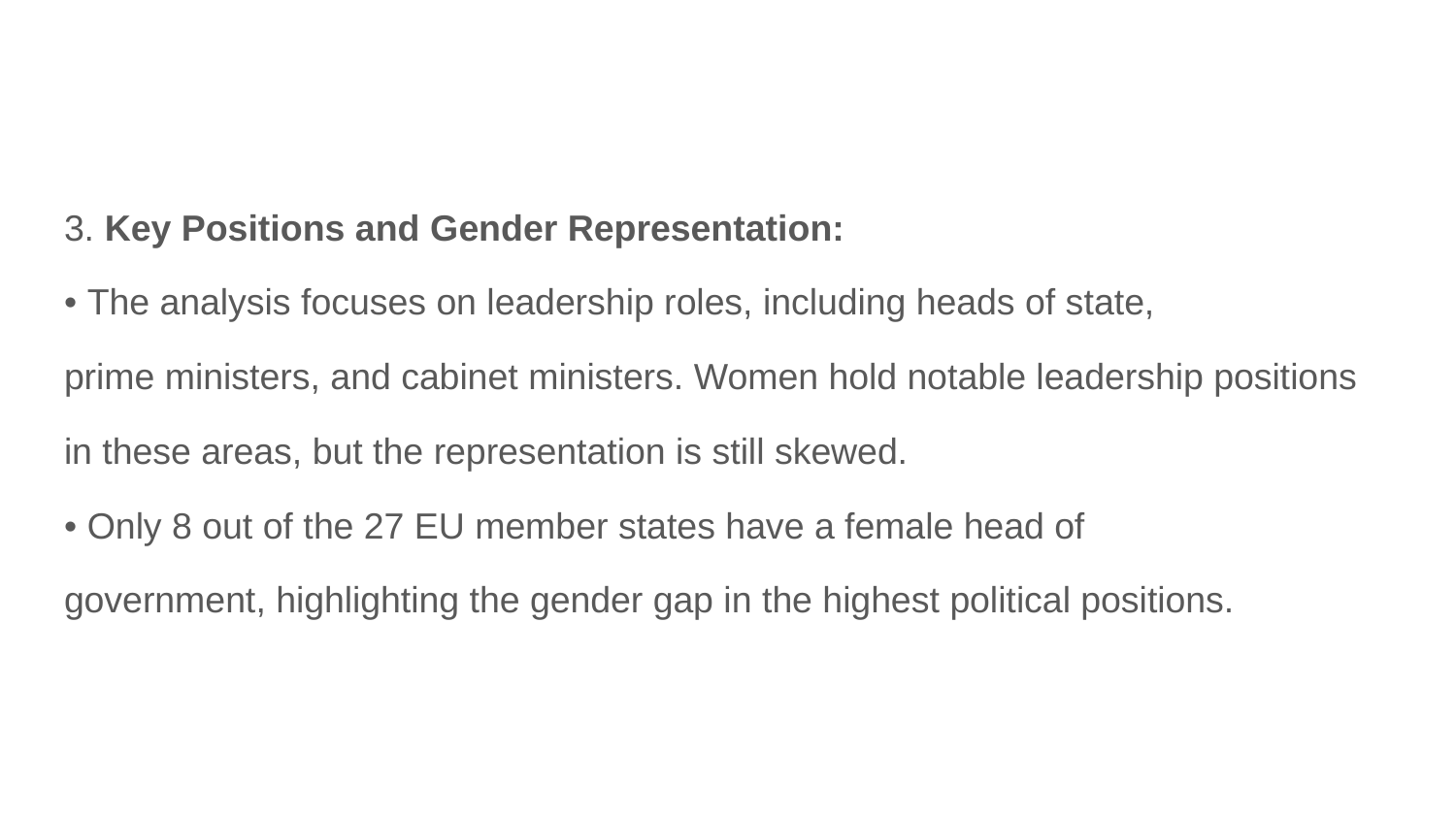

#
3. Key Positions and Gender Representation:
• The analysis focuses on leadership roles, including heads of state,
prime ministers, and cabinet ministers. Women hold notable leadership positions
in these areas, but the representation is still skewed.
• Only 8 out of the 27 EU member states have a female head of
government, highlighting the gender gap in the highest political positions.